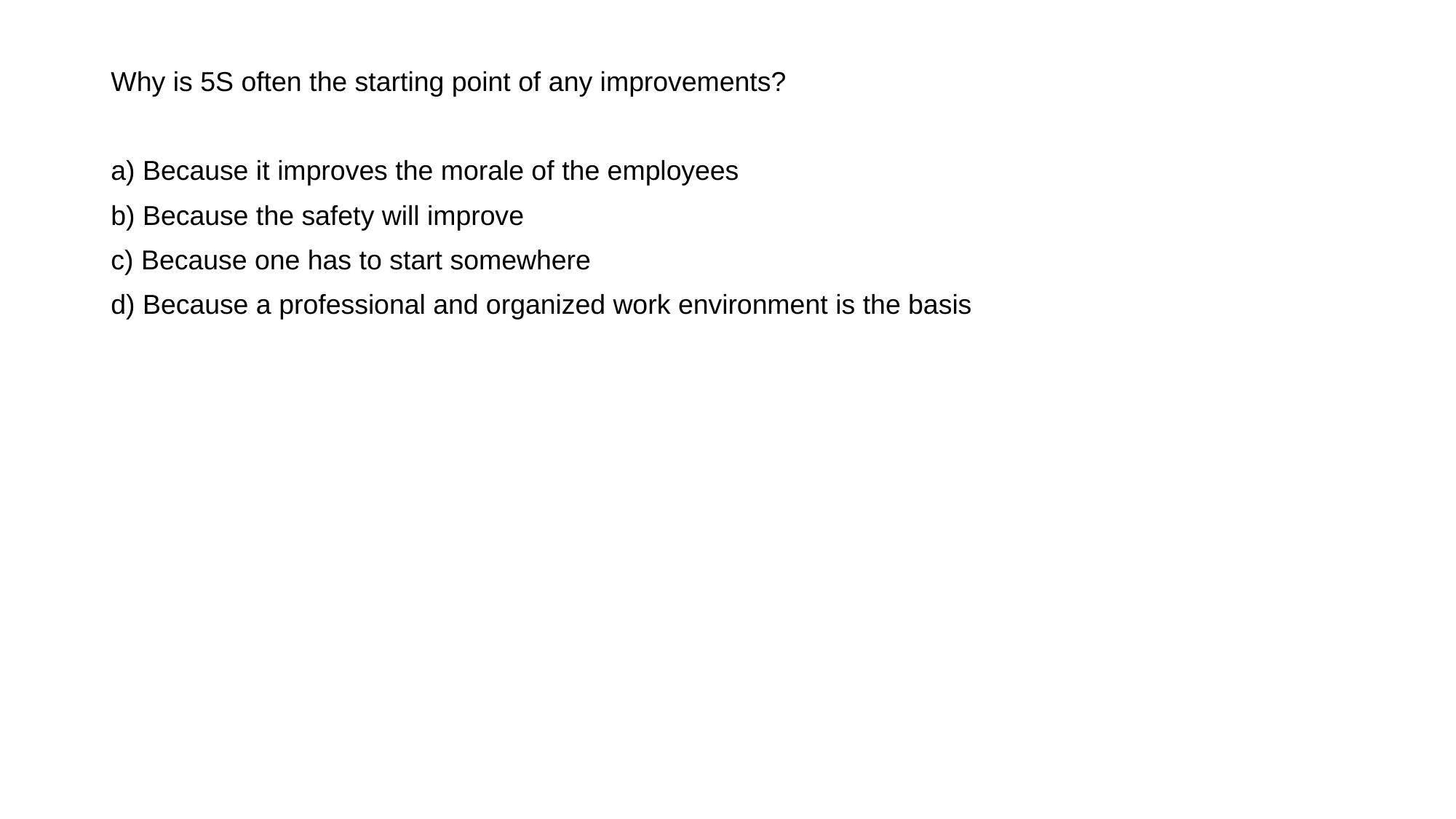

Why is 5S often the starting point of any improvements?

a) Because it improves the morale of the employees
b) Because the safety will improve
c) Because one has to start somewhere
d) Because a professional and organized work environment is the basis